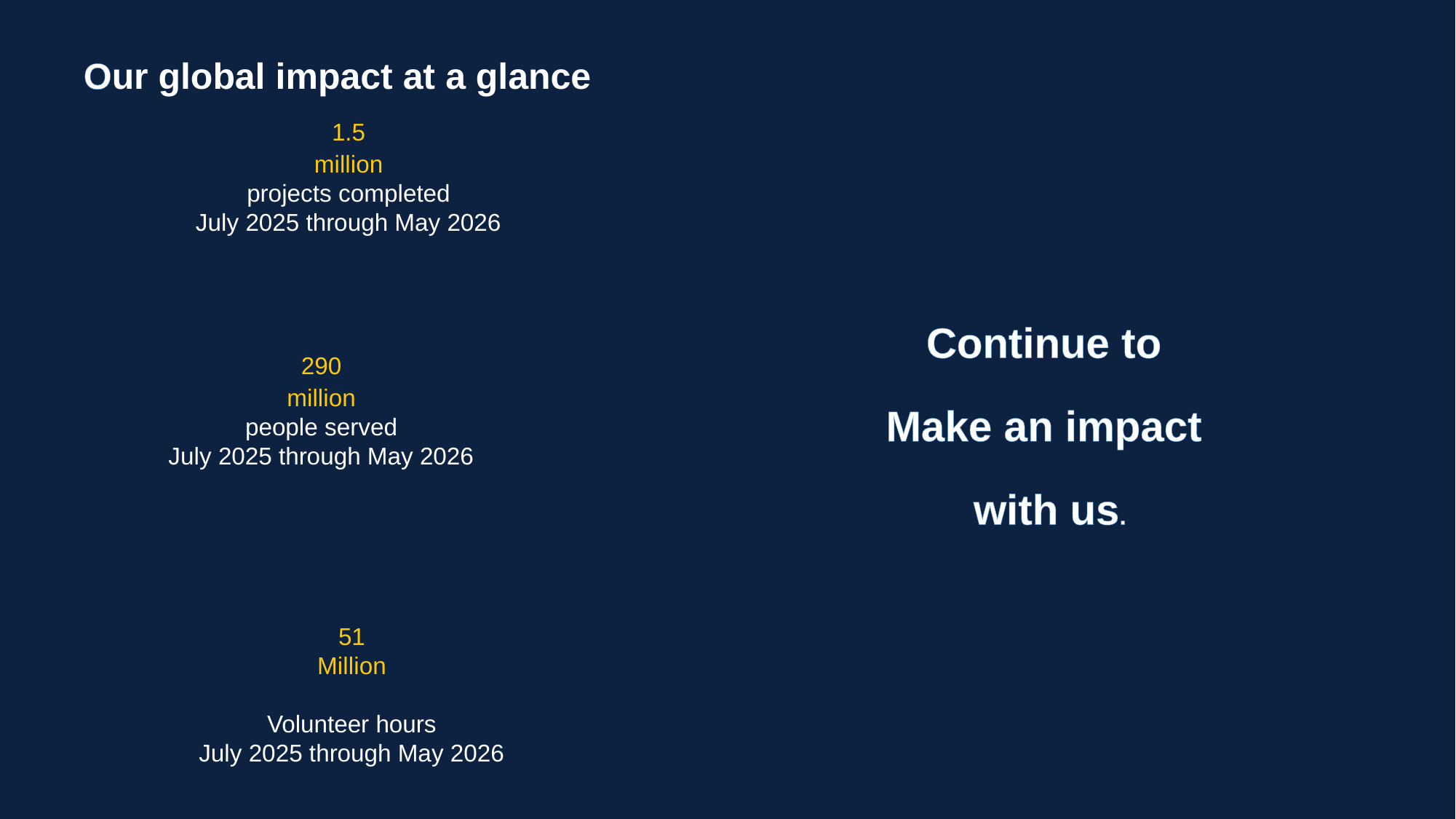

Our global impact at a glance
1.5
million
projects completed
July 2025 through May 2026
Continue to
Make an impact
with us.
290
million
people served
July 2025 through May 2026
51
Million

Volunteer hours
July 2025 through May 2026